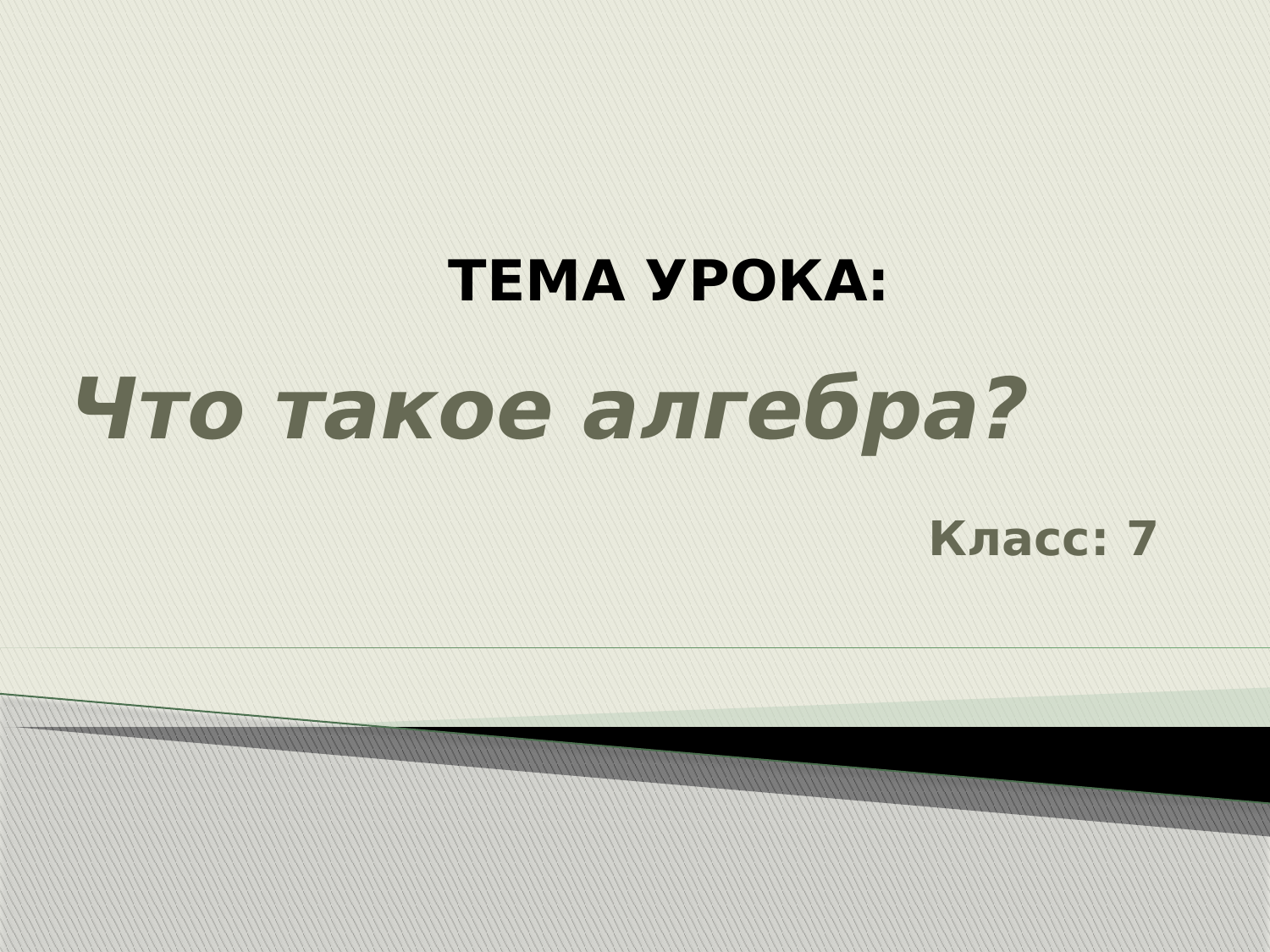

ТЕМА УРОКА:
# Что такое алгебра?
Класс: 7